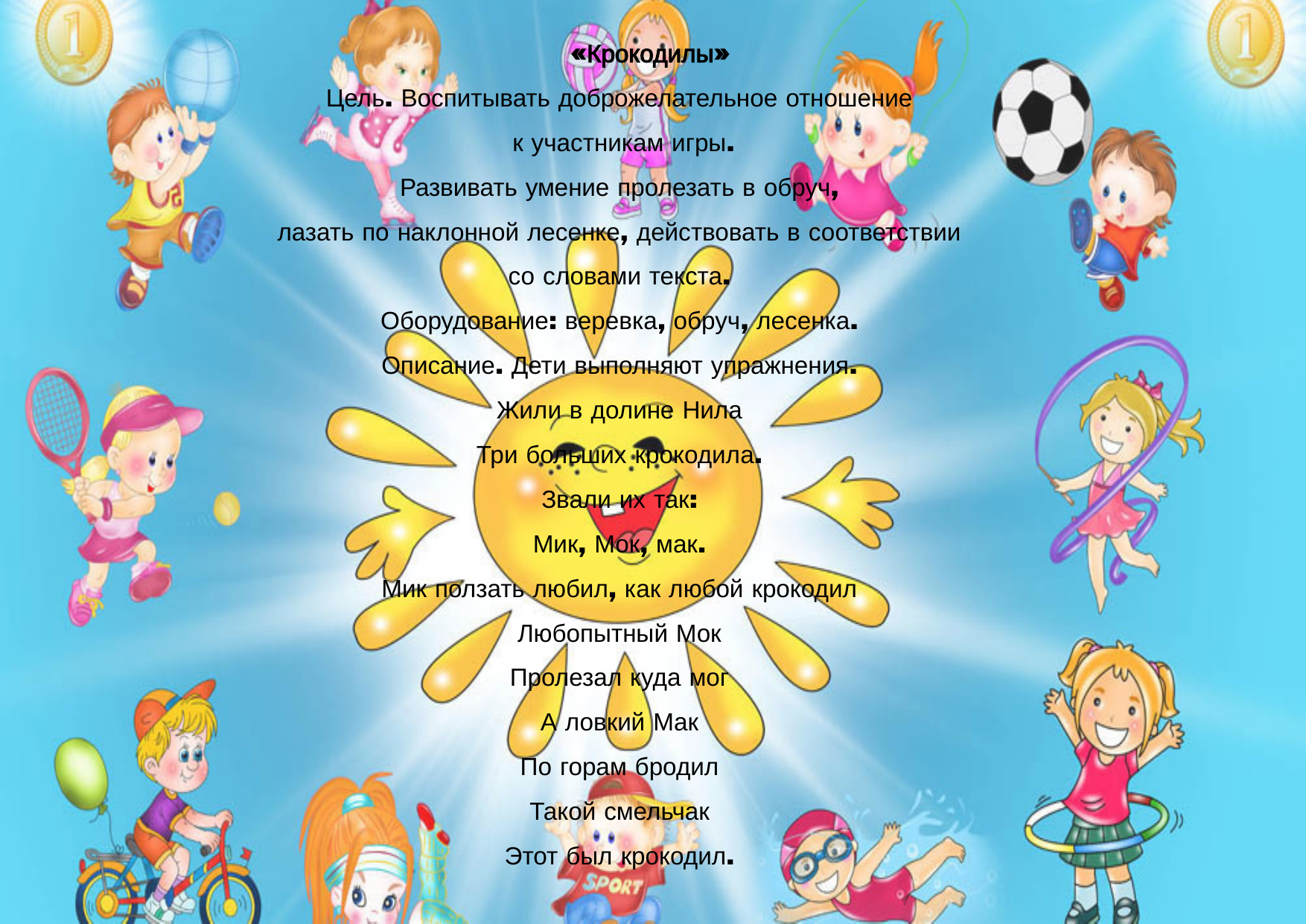

«Крокодилы»
Цель. Воспитывать доброжелательное отношение
 к участникам игры.
Развивать умение пролезать в обруч,
 лазать по наклонной лесенке, действовать в соответствии
со словами текста.
Оборудование: веревка, обруч, лесенка.
Описание. Дети выполняют упражнения.
Жили в долине Нила
Три больших крокодила.
Звали их так:
Мик, Мок, мак.
Мик ползать любил, как любой крокодил
Любопытный Мок
Пролезал куда мог
А ловкий Мак
По горам бродил
Такой смельчак
Этот был крокодил.